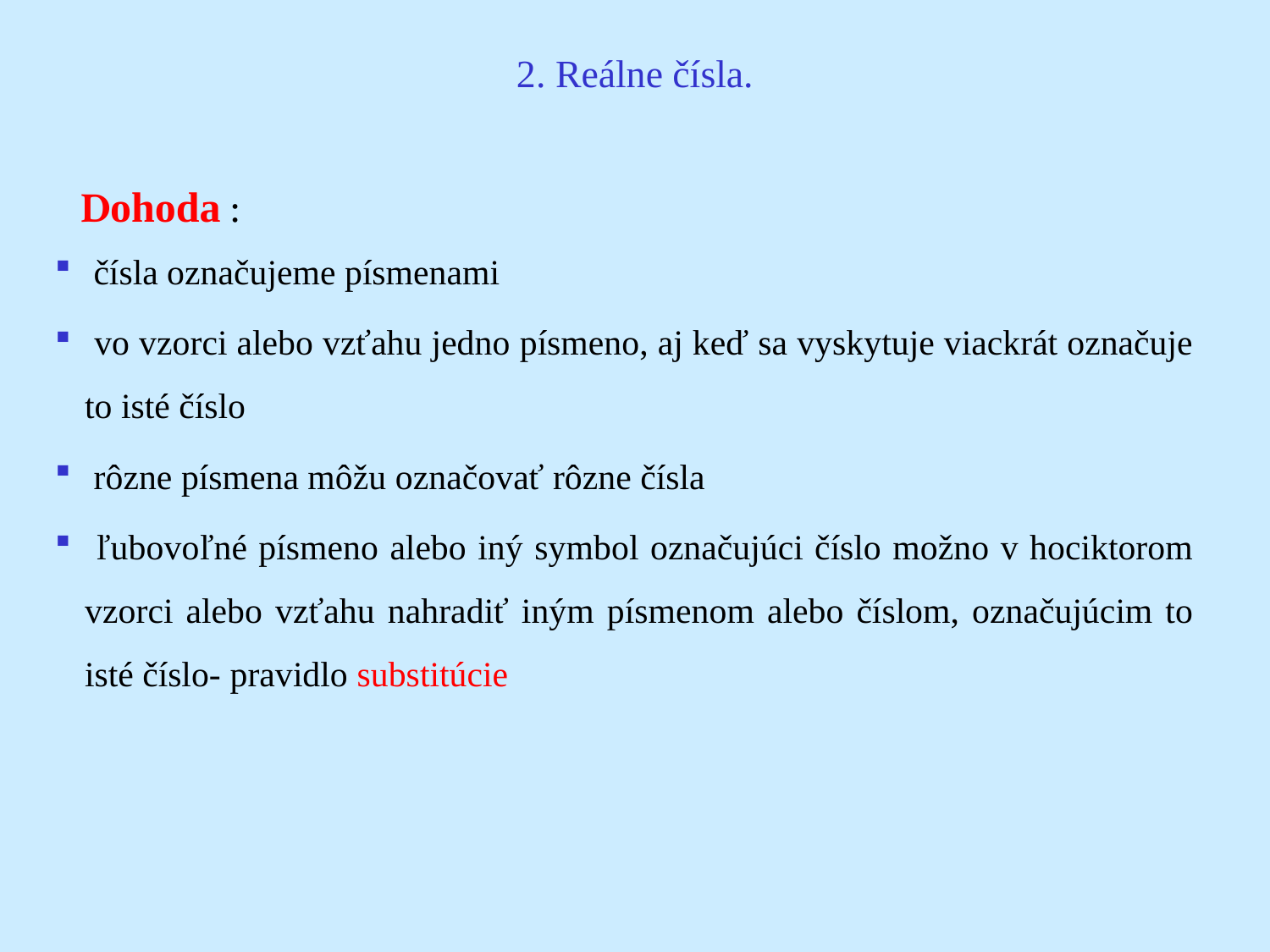

# 2. Reálne čísla.
Dohoda :

 čísla označujeme písmenami
 vo vzorci alebo vzťahu jedno písmeno, aj keď sa vyskytuje viackrát označuje to isté číslo
 rôzne písmena môžu označovať rôzne čísla
 ľubovoľné písmeno alebo iný symbol označujúci číslo možno v hociktorom vzorci alebo vzťahu nahradiť iným písmenom alebo číslom, označujúcim to isté číslo- pravidlo substitúcie